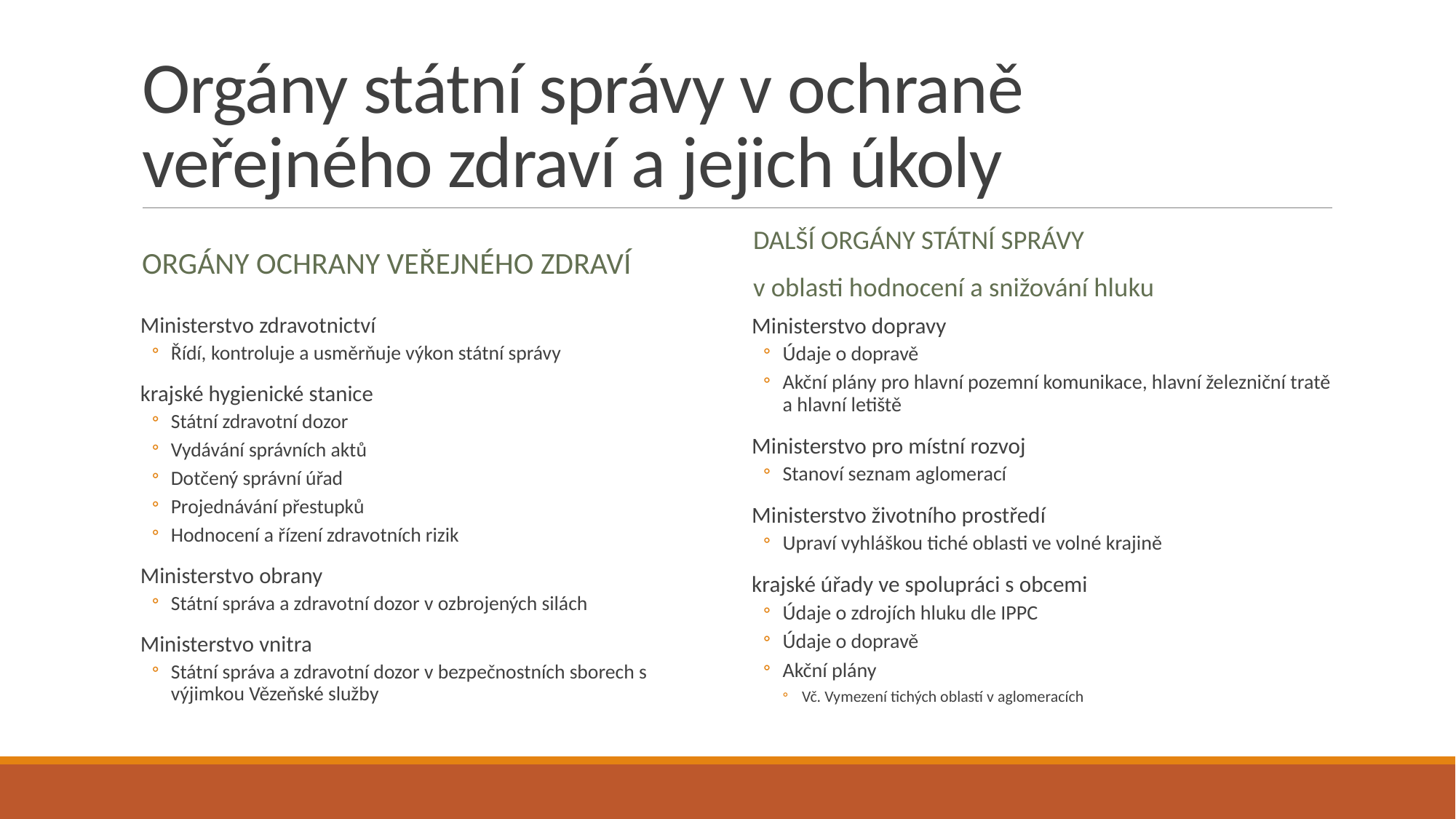

# Orgány státní správy v ochraně veřejného zdraví a jejich úkoly
Orgány ochrany veřejného zdraví
Další orgány státní správy
v oblasti hodnocení a snižování hluku
Ministerstvo zdravotnictví
Řídí, kontroluje a usměrňuje výkon státní správy
krajské hygienické stanice
Státní zdravotní dozor
Vydávání správních aktů
Dotčený správní úřad
Projednávání přestupků
Hodnocení a řízení zdravotních rizik
Ministerstvo obrany
Státní správa a zdravotní dozor v ozbrojených silách
Ministerstvo vnitra
Státní správa a zdravotní dozor v bezpečnostních sborech s výjimkou Vězeňské služby
Ministerstvo dopravy
Údaje o dopravě
Akční plány pro hlavní pozemní komunikace, hlavní železniční tratě a hlavní letiště
Ministerstvo pro místní rozvoj
Stanoví seznam aglomerací
Ministerstvo životního prostředí
Upraví vyhláškou tiché oblasti ve volné krajině
krajské úřady ve spolupráci s obcemi
Údaje o zdrojích hluku dle IPPC
Údaje o dopravě
Akční plány
Vč. Vymezení tichých oblastí v aglomeracích